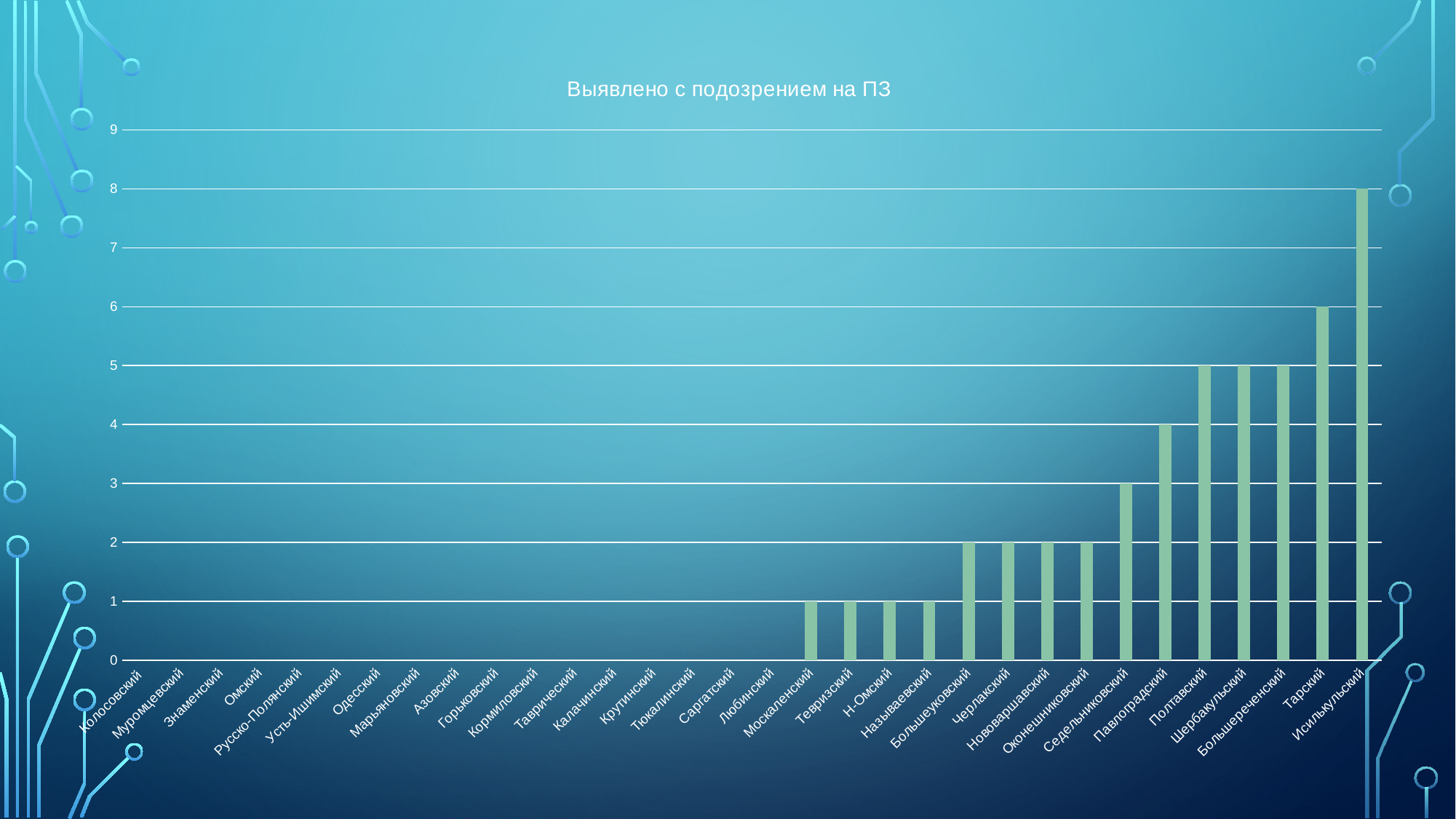

### Chart:

| Category | Выявлено с подозрением на ПЗ |
|---|---|
| Колосовский  | 0.0 |
| Муромцевский | 0.0 |
| Знаменский | 0.0 |
| Омский | 0.0 |
| Русско-Полянский | 0.0 |
| Усть-Ишимский | 0.0 |
| Одесский | 0.0 |
| Марьяновский | 0.0 |
| Азовский | 0.0 |
| Горьковский | 0.0 |
| Кормиловский | 0.0 |
| Таврический | 0.0 |
| Калачинский | 0.0 |
| Крутинский | 0.0 |
| Тюкалинский | 0.0 |
| Саргатский | 0.0 |
| Любинский | 0.0 |
| Москаленский | 1.0 |
| Тевризский | 1.0 |
| Н-Омский | 1.0 |
| Называевский | 1.0 |
| Большеуковский | 2.0 |
| Черлакский | 2.0 |
| Нововаршавский | 2.0 |
| Оконешниковский | 2.0 |
| Седельниковский | 3.0 |
| Павлоградский | 4.0 |
| Полтавский | 5.0 |
| Шербакульский | 5.0 |
| Большереченский | 5.0 |
| Тарский | 6.0 |
| Исилькульский | 8.0 |